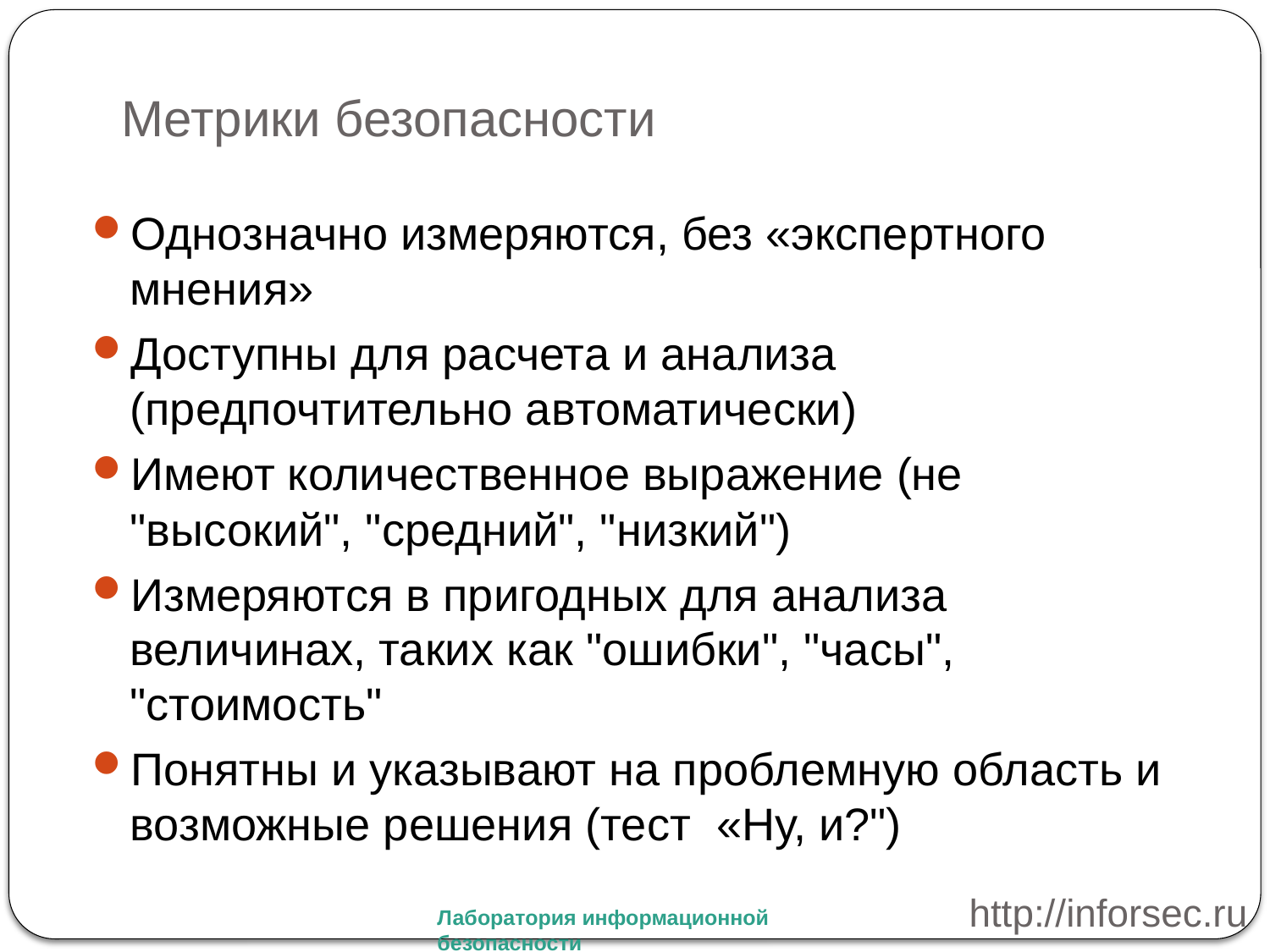

# Метрики безопасности
Однозначно измеряются, без «экспертного мнения»
Доступны для расчета и анализа (предпочтительно автоматически)
Имеют количественное выражение (не "высокий", "средний", "низкий")
Измеряются в пригодных для анализа величинах, таких как "ошибки", "часы", "стоимость"
Понятны и указывают на проблемную область и возможные решения (тест  «Ну, и?")
http://inforsec.ru
Лаборатория информационной безопасности